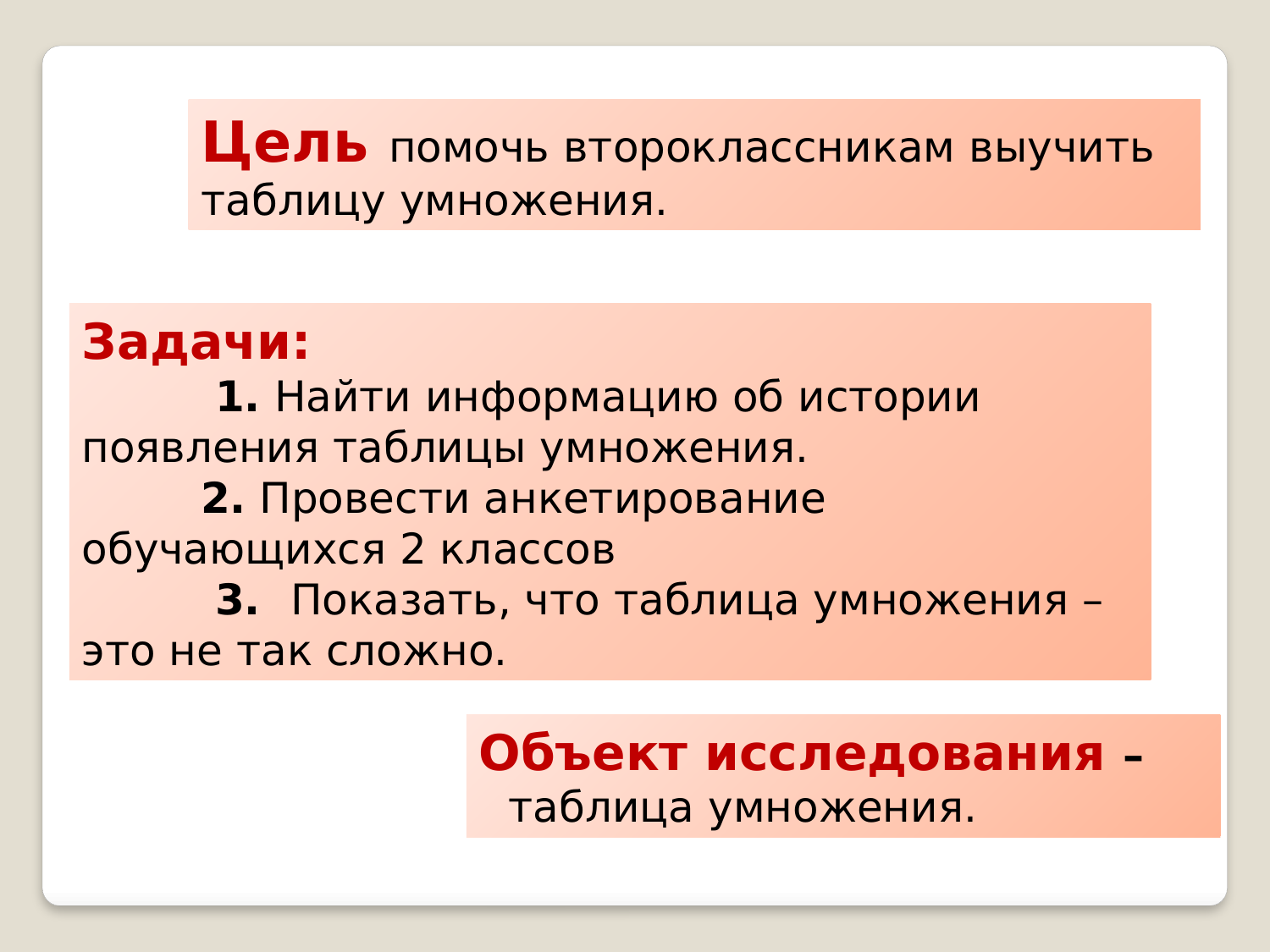

Цель помочь второклассникам выучить таблицу умножения.
Задачи:
         1. Найти информацию об истории появления таблицы умножения.
        2. Провести анкетирование обучающихся 2 классов
         3.  Показать, что таблица умножения –это не так сложно.
Объект исследования –
  таблица умножения.